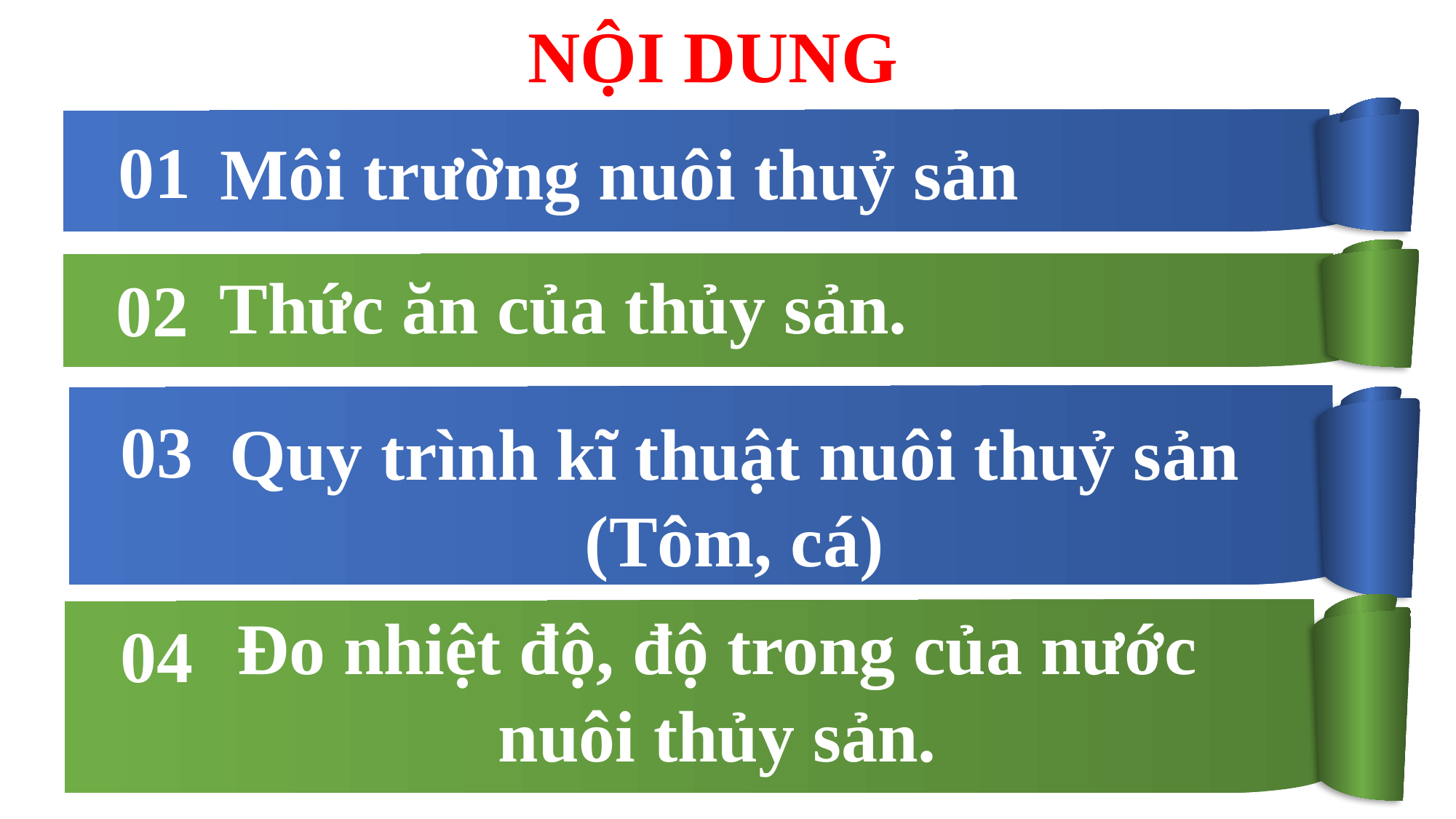

NỘI DUNG

01
Môi trường nuôi thuỷ sản

Thức ăn của thủy sản.
02

03
Quy trình kĩ thuật nuôi thuỷ sản (Tôm, cá)

Đo nhiệt độ, độ trong của nước nuôi thủy sản.

04